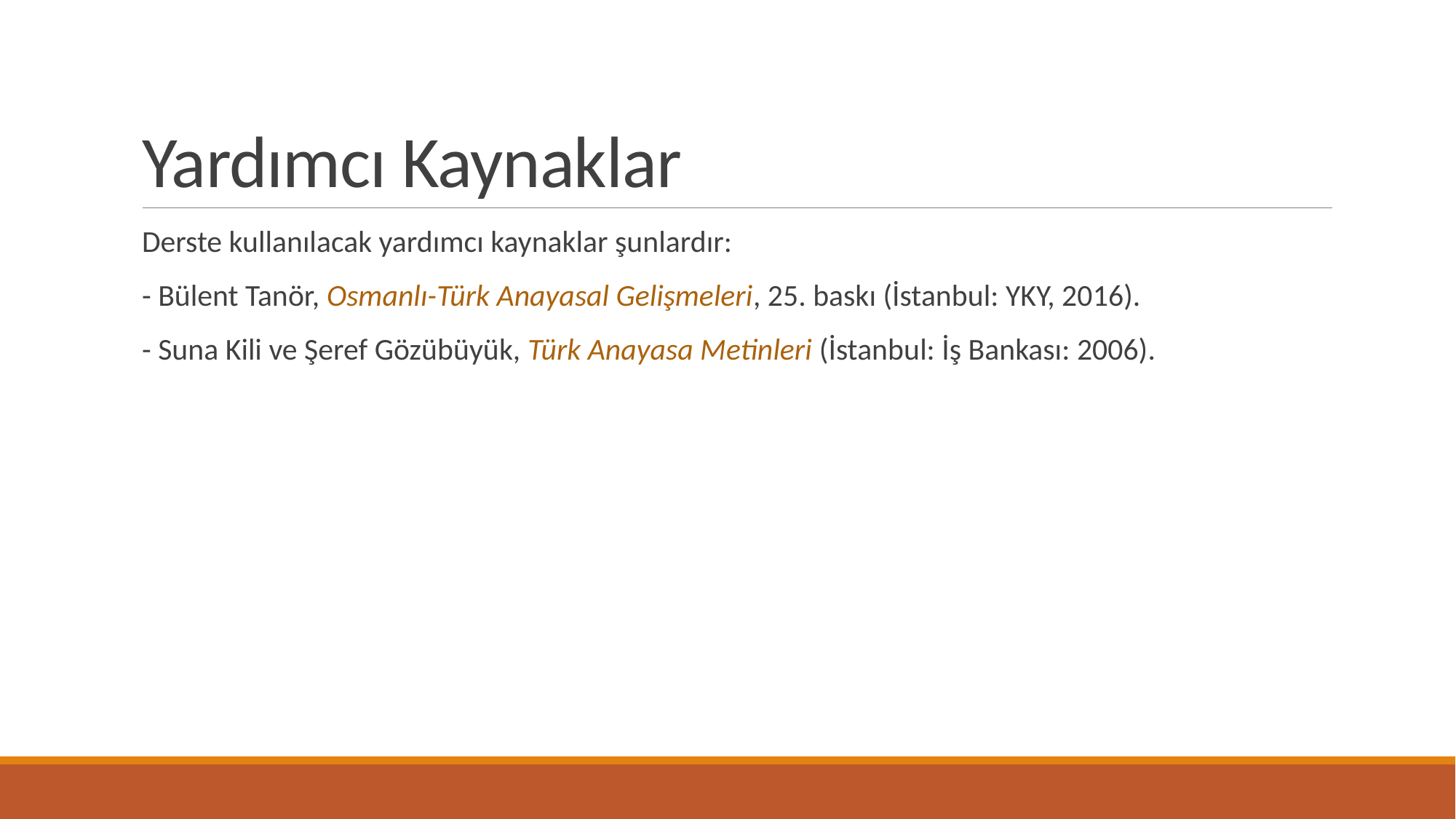

# Yardımcı Kaynaklar
Derste kullanılacak yardımcı kaynaklar şunlardır:
- Bülent Tanör, Osmanlı-Türk Anayasal Gelişmeleri, 25. baskı (İstanbul: YKY, 2016).
- Suna Kili ve Şeref Gözübüyük, Türk Anayasa Metinleri (İstanbul: İş Bankası: 2006).